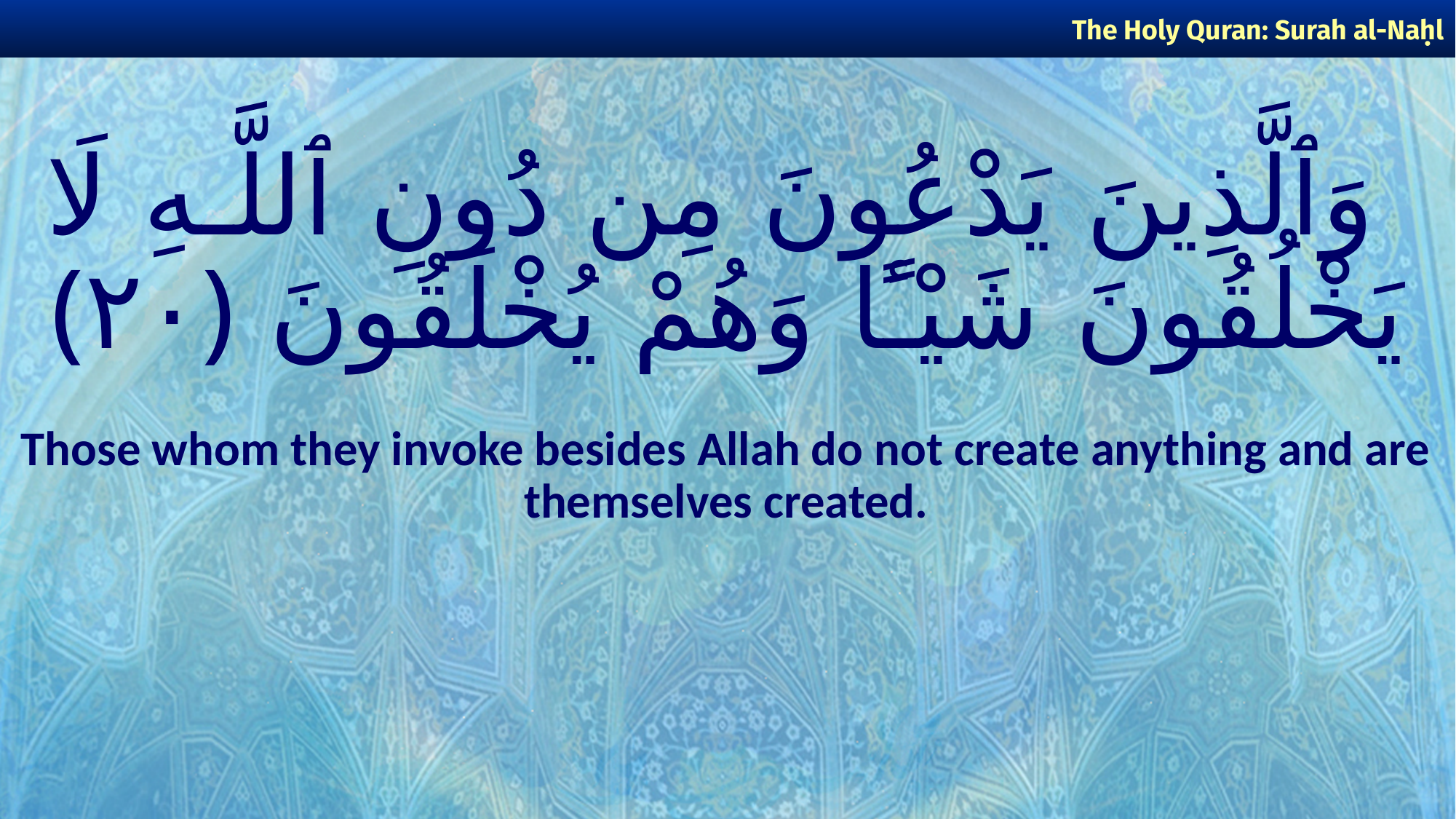

The Holy Quran: Surah al-Naḥl
# وَٱلَّذِينَ يَدْعُونَ مِن دُونِ ٱللَّـهِ لَا يَخْلُقُونَ شَيْـًٔا وَهُمْ يُخْلَقُونَ ﴿٢٠﴾
Those whom they invoke besides Allah do not create anything and are themselves created.